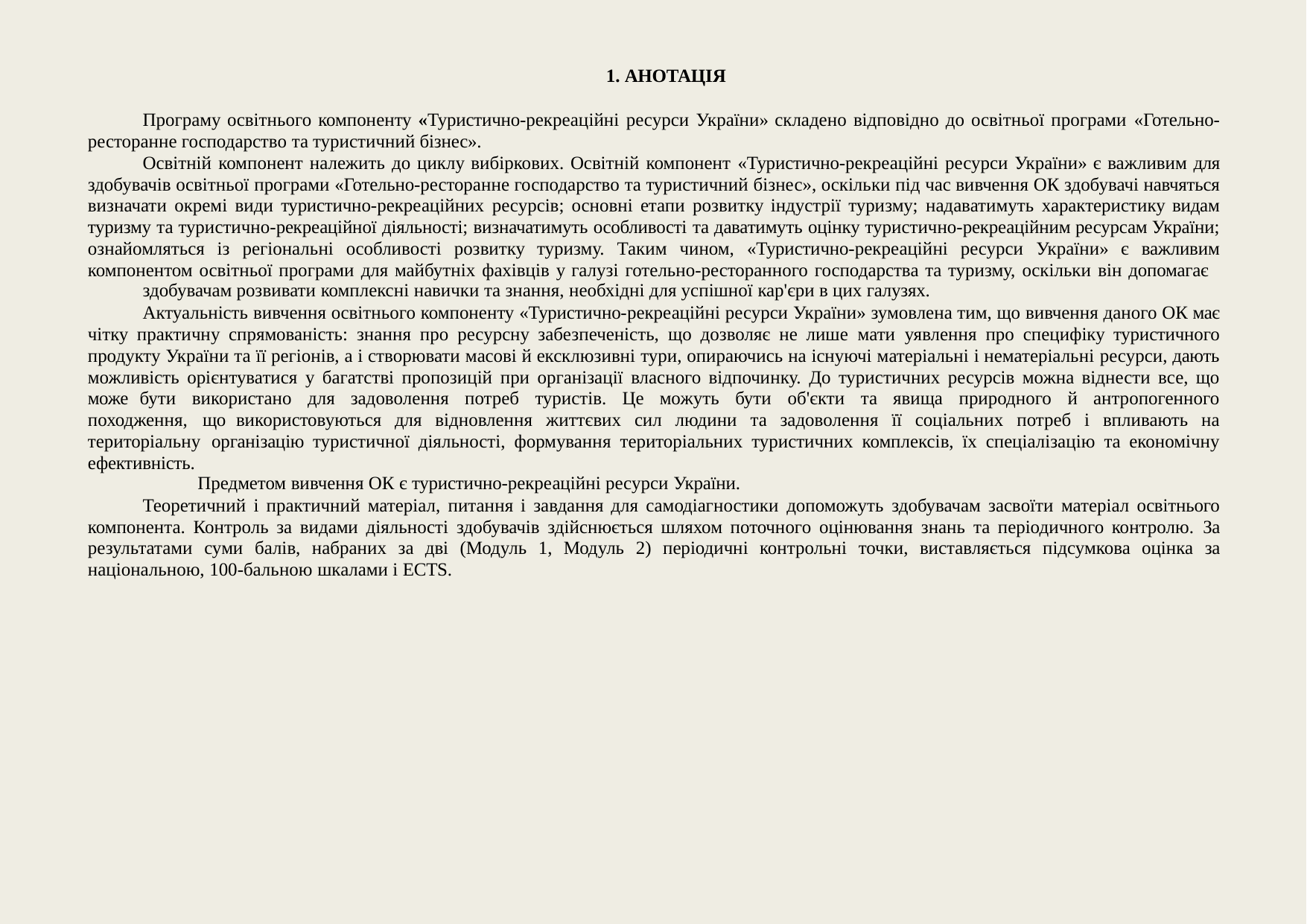

1. АНОТАЦІЯ

Програму освітнього компоненту «Туристично-рекреаційні ресурси України» складено відповідно до освітньої програми «Готельно- ресторанне господарство та туристичний бізнес».
Освітній компонент належить до циклу вибіркових. Освітній компонент «Туристично-рекреаційні ресурси України» є важливим для здобувачів освітньої програми «Готельно-ресторанне господарство та туристичний бізнес», оскільки під час вивчення ОК здобувачі навчяться визначати окремі види туристично-рекреаційних ресурсів; основні етапи розвитку індустрії туризму; надаватимуть характеристику видам туризму та туристично-рекреаційної діяльності; визначатимуть особливості та даватимуть оцінку туристично-рекреаційним ресурсам України; ознайомляться із регіональні особливості розвитку туризму. Таким чином, «Туристично-рекреаційні ресурси України» є важливим компонентом освітньої програми для майбутніх фахівців у галузі готельно-ресторанного господарства та туризму, оскільки він допомагає
здобувачам розвивати комплексні навички та знання, необхідні для успішної кар'єри в цих галузях.
Актуальність вивчення освітнього компоненту «Туристично-рекреаційні ресурси України» зумовлена тим, що вивчення даного ОК має чітку практичну спрямованість: знання про ресурсну забезпеченість, що дозволяє не лише мати уявлення про специфіку туристичного продукту України та її регіонів, а і створювати масові й ексклюзивні тури, опираючись на існуючі матеріальні і нематеріальні ресурси, дають можливість орієнтуватися у багатстві пропозицій при організації власного відпочинку. До туристичних ресурсів можна віднести все, що може бути використано для задоволення потреб туристів. Це можуть бути об'єкти та явища природного й антропогенного походження, що використовуються для відновлення життєвих сил людини та задоволення її соціальних потреб і впливають на територіальну організацію туристичної діяльності, формування територіальних туристичних комплексів, їх спеціалізацію та економічну ефективність.
Предметом вивчення ОК є туристично-рекреаційні ресурси України.
Теоретичний і практичний матеріал, питання і завдання для самодіагностики допоможуть здобувачам засвоїти матеріал освітнього компонента. Контроль за видами діяльності здобувачів здійснюється шляхом поточного оцінювання знань та періодичного контролю. За результатами суми балів, набраних за дві (Модуль 1, Модуль 2) періодичні контрольні точки, виставляється підсумкова оцінка за національною, 100-бальною шкалами і ECTS.